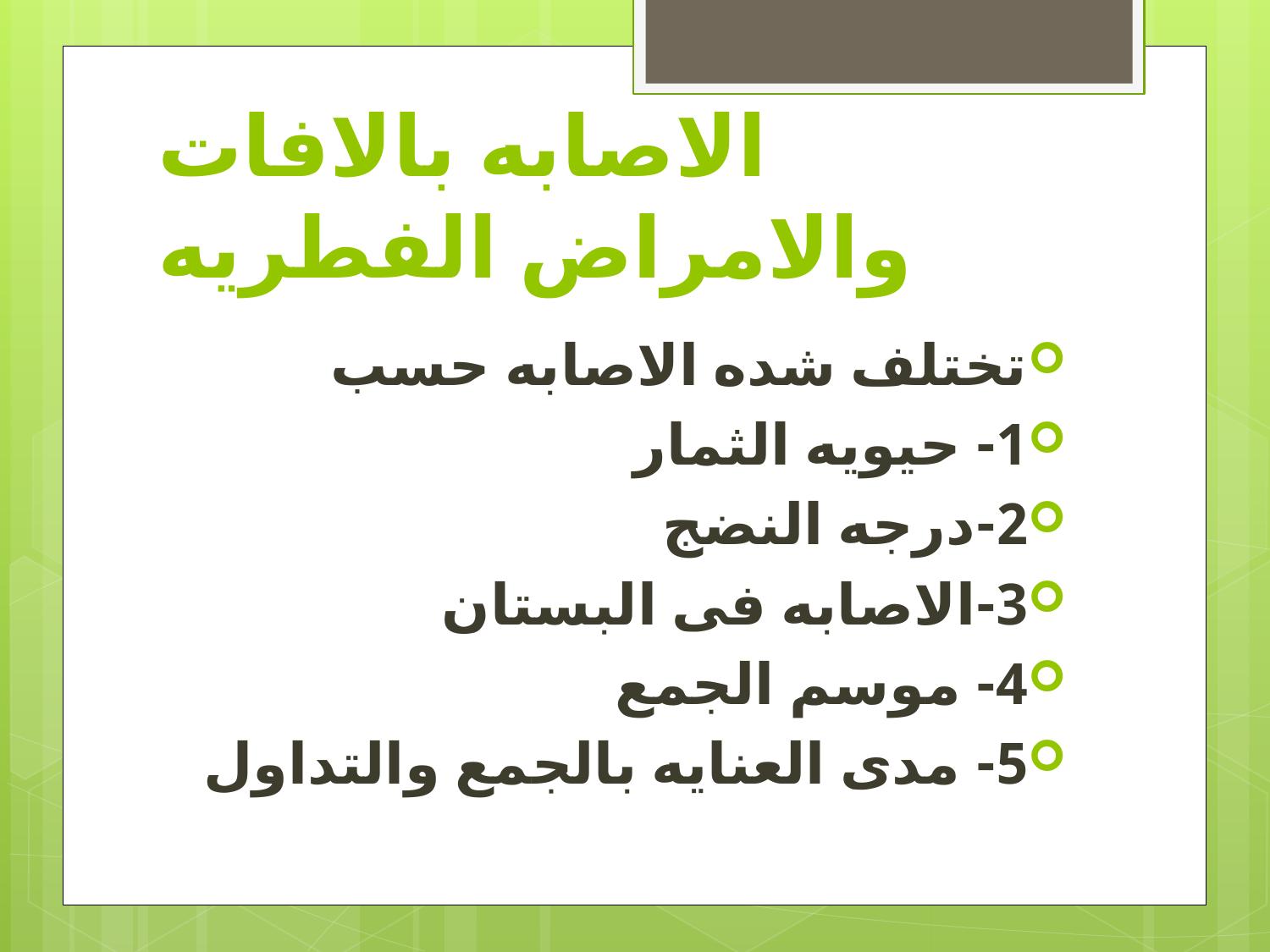

# الاصابه بالافات والامراض الفطريه
تختلف شده الاصابه حسب
1- حيويه الثمار
2-درجه النضج
3-الاصابه فى البستان
4- موسم الجمع
5- مدى العنايه بالجمع والتداول